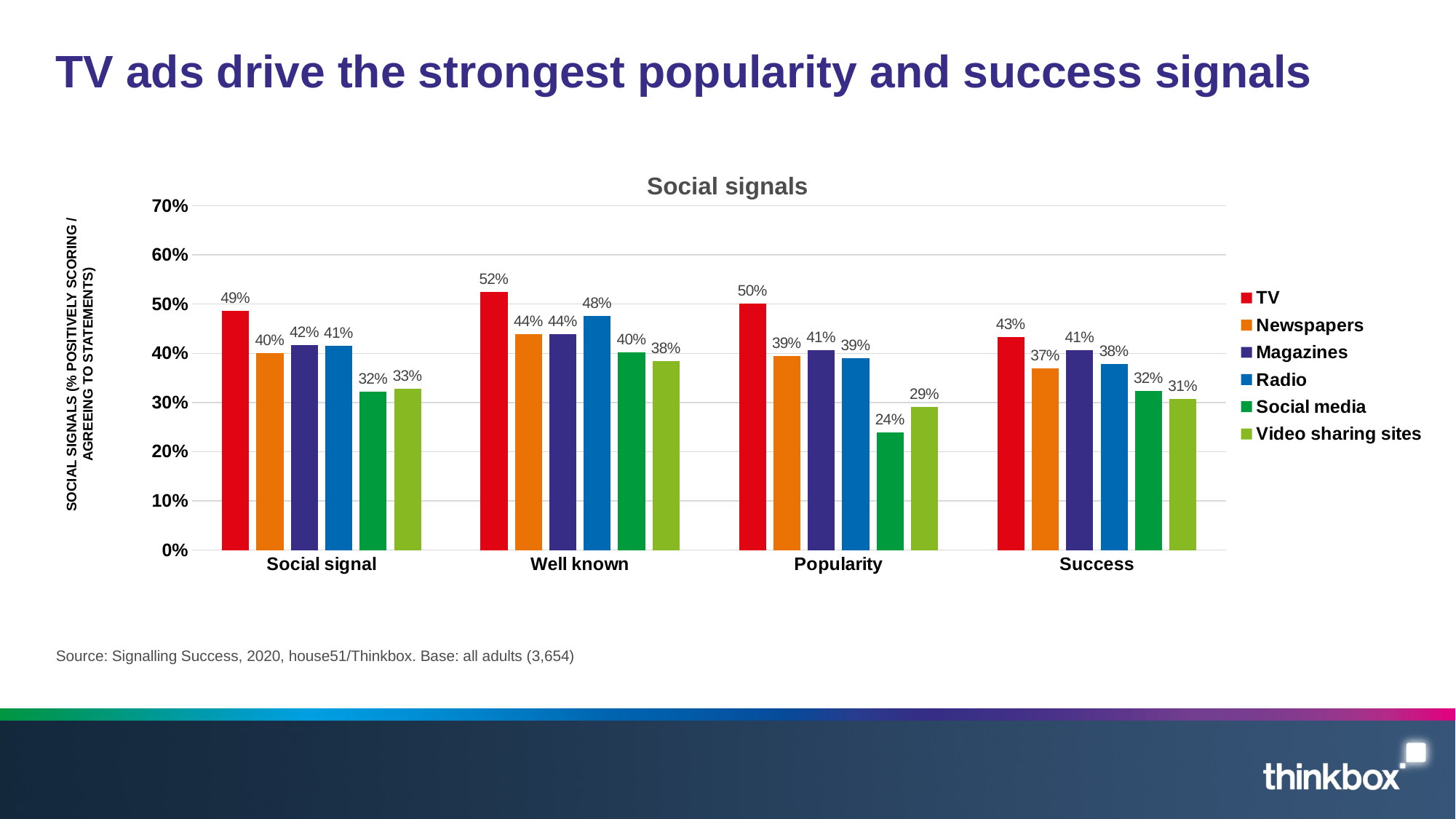

# TV ads drive the strongest popularity and success signals

### Chart

| Category | TV | Newspapers | Magazines | Radio | Social media | Video sharing sites |
|---|---|---|---|---|---|---|
| Social signal | 0.48624996291253336 | 0.4004705318647667 | 0.41727042591866664 | 0.4147436874467667 | 0.32130409926459996 | 0.32781507082406663 |
| Well known | 0.5245262548762 | 0.4383633152501 | 0.43875461529070003 | 0.47533286023460003 | 0.40121314863999996 | 0.3843817113816 |
| Popularity | 0.5009993809041999 | 0.3938675322706 | 0.4068315320334 | 0.3906077007343 | 0.23898157960510003 | 0.291405328445 |
| Success | 0.4332242529572 | 0.3691807480736 | 0.40622513043189995 | 0.3782905013714 | 0.3237175695487 | 0.30765817264559997 |
Social signals
SOCIAL SIGNALS (% POSITIVELY SCORING / AGREEING TO STATEMENTS)

Source: Signalling Success, 2020, house51/Thinkbox. Base: all adults (3,654)